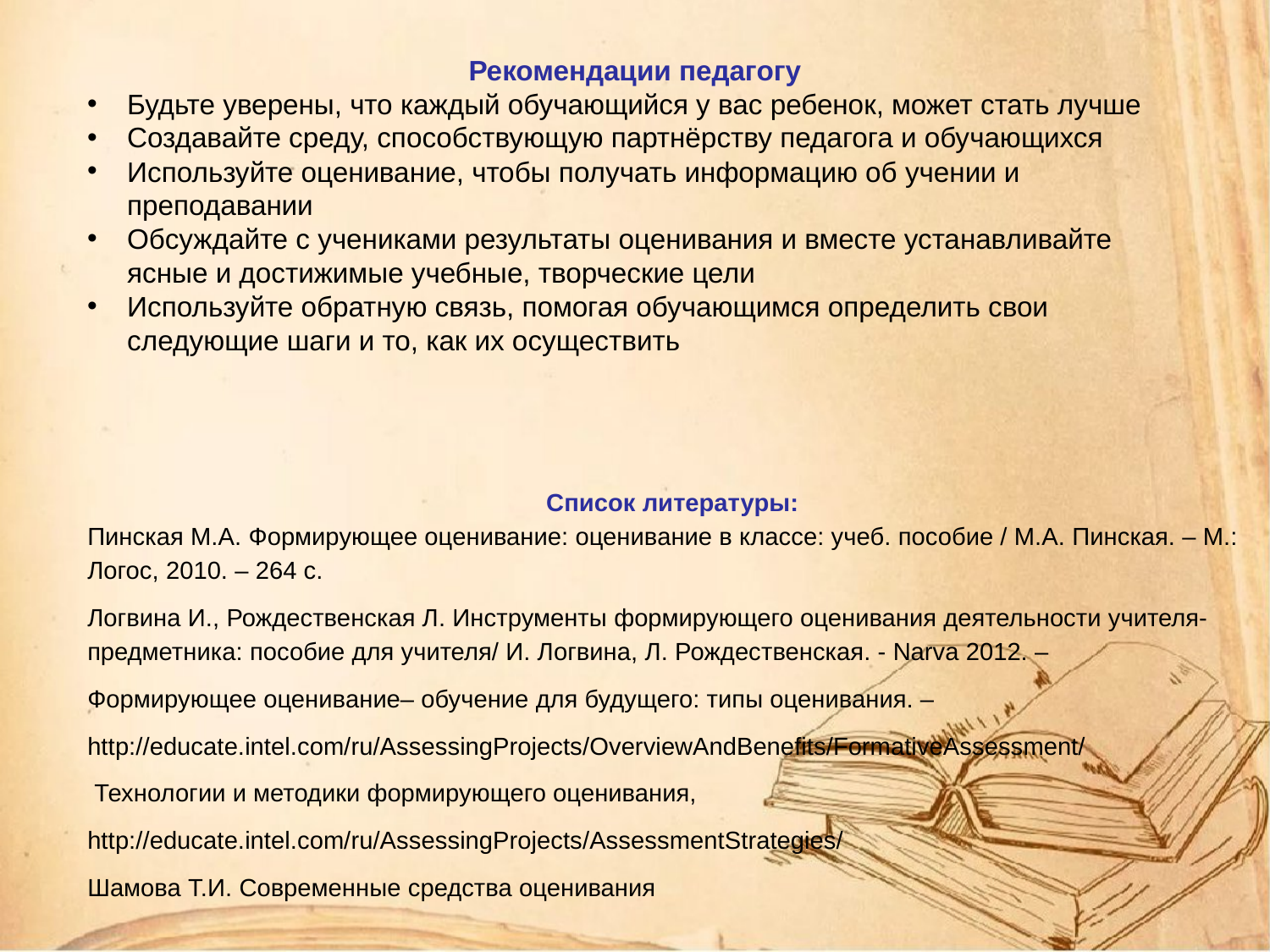

Рекомендации педагогу
Будьте уверены, что каждый обучающийся у вас ребенок, может стать лучше
Создавайте среду, способствующую партнёрству педагога и обучающихся
Используйте оценивание, чтобы получать информацию об учении и преподавании
Обсуждайте с учениками результаты оценивания и вместе устанавливайте ясные и достижимые учебные, творческие цели
Используйте обратную связь, помогая обучающимся определить свои следующие шаги и то, как их осуществить

Список литературы:
Пинская М.А. Формирующее оценивание: оценивание в классе: учеб. пособие / М.А. Пинская. – М.: Логос, 2010. – 264 с.
Логвина И., Рождественская Л. Инструменты формирующего оценивания деятельности учителя-предметника: пособие для учителя/ И. Логвина, Л. Рождественская. - Narva 2012. –
Формирующее оценивание– обучение для будущего: типы оценивания. –
http://educate.intel.com/ru/AssessingProjects/OverviewAndBenefits/FormativeAssessment/
 Технологии и методики формирующего оценивания,
http://educate.intel.com/ru/AssessingProjects/AssessmentStrategies/
Шамова Т.И. Современные средства оценивания